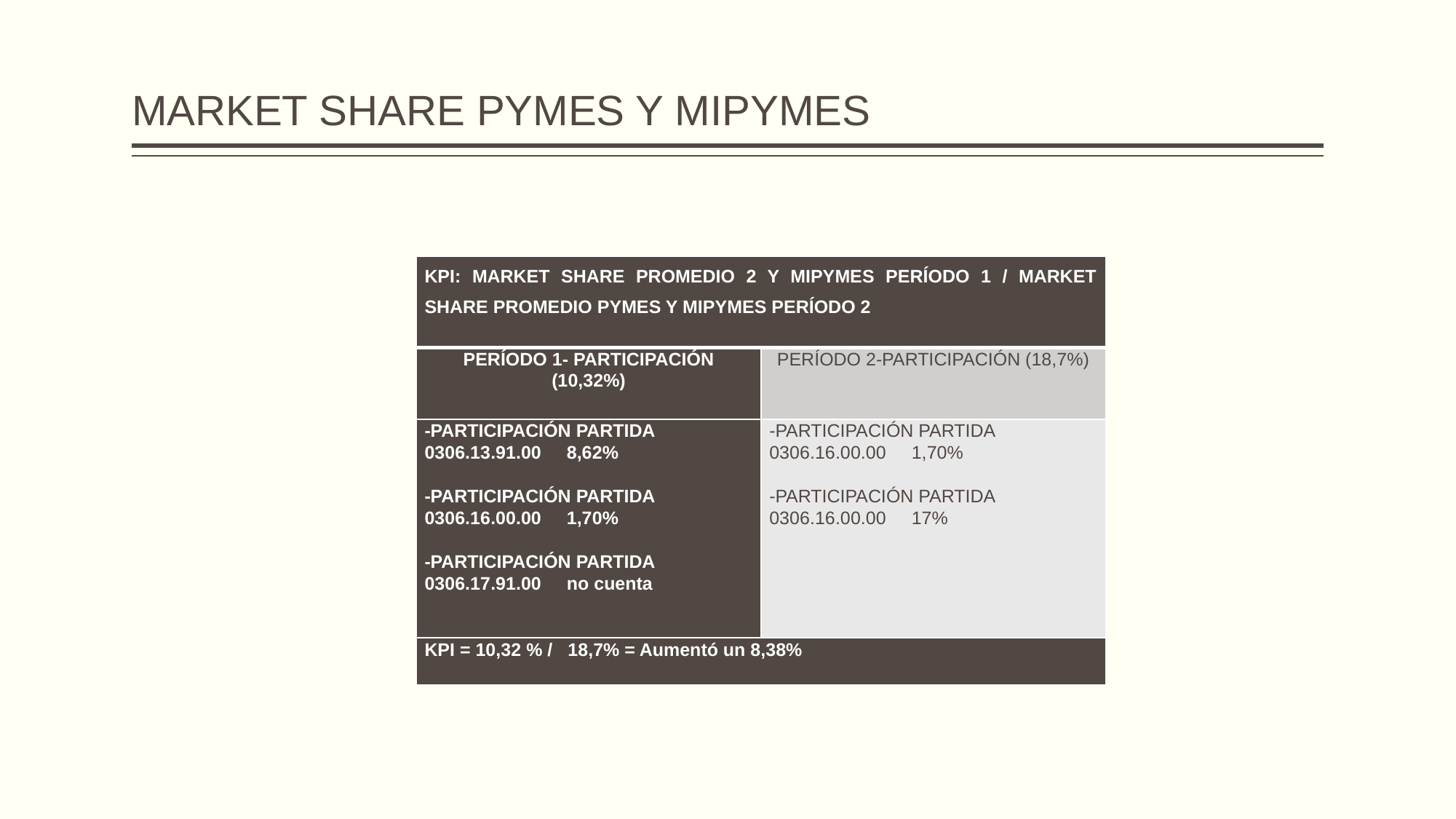

# MARKET SHARE PYMES Y MIPYMES
| KPI: MARKET SHARE PROMEDIO 2 Y MIPYMES PERÍODO 1 / MARKET SHARE PROMEDIO PYMES Y MIPYMES PERÍODO 2 |  |
| --- | --- |
| PERÍODO 1- PARTICIPACIÓN (10,32%) | PERÍODO 2-PARTICIPACIÓN (18,7%) |
| -PARTICIPACIÓN PARTIDA 0306.13.91.00 8,62%   -PARTICIPACIÓN PARTIDA 0306.16.00.00 1,70%   -PARTICIPACIÓN PARTIDA 0306.17.91.00 no cuenta | -PARTICIPACIÓN PARTIDA 0306.16.00.00 1,70%   -PARTICIPACIÓN PARTIDA 0306.16.00.00 17% |
| KPI = 10,32 % / 18,7% = Aumentó un 8,38% |  |